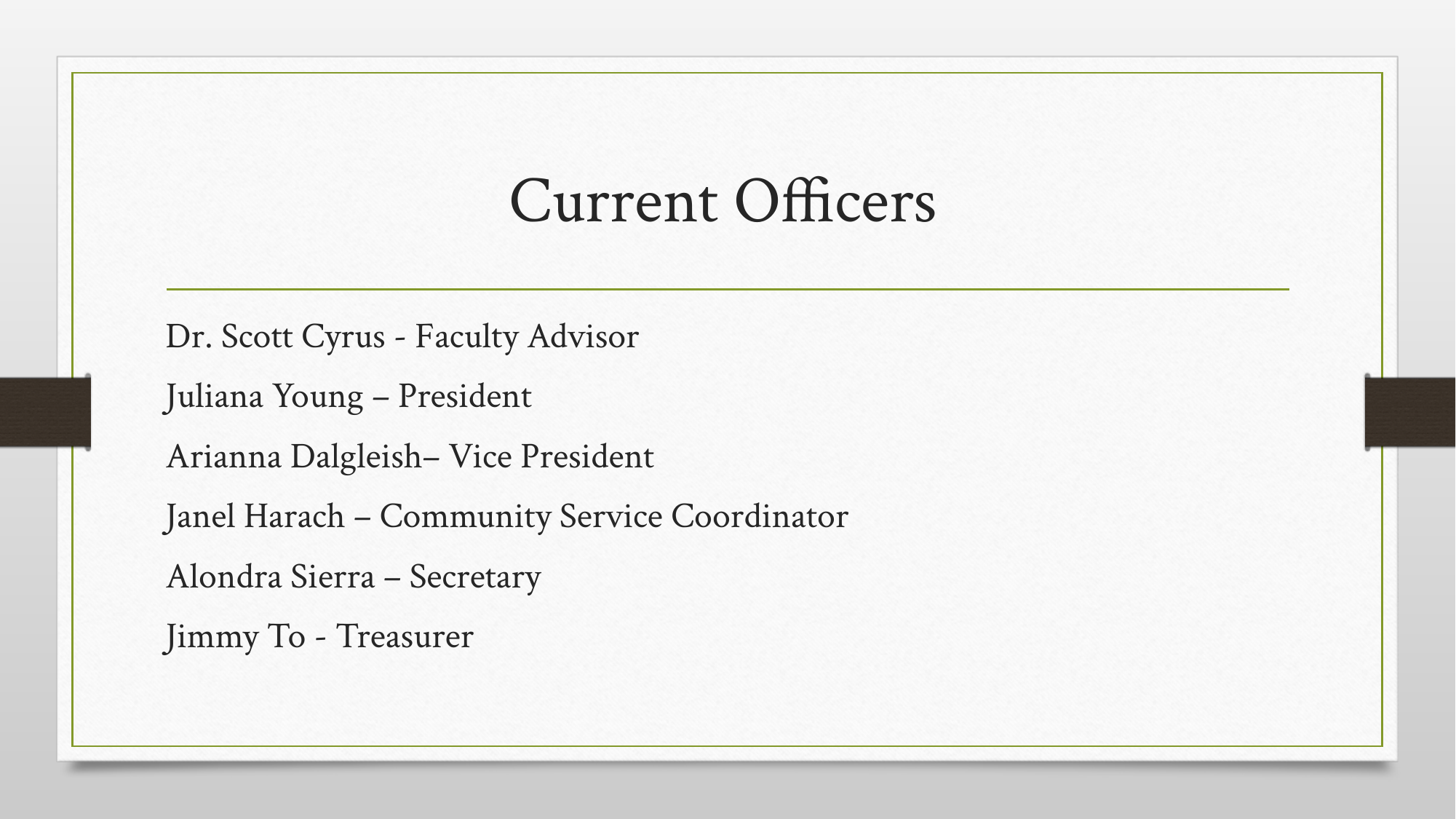

# Current Officers
Dr. Scott Cyrus - Faculty Advisor
Juliana Young – President
Arianna Dalgleish– Vice President
Janel Harach – Community Service Coordinator
Alondra Sierra – Secretary
Jimmy To - Treasurer